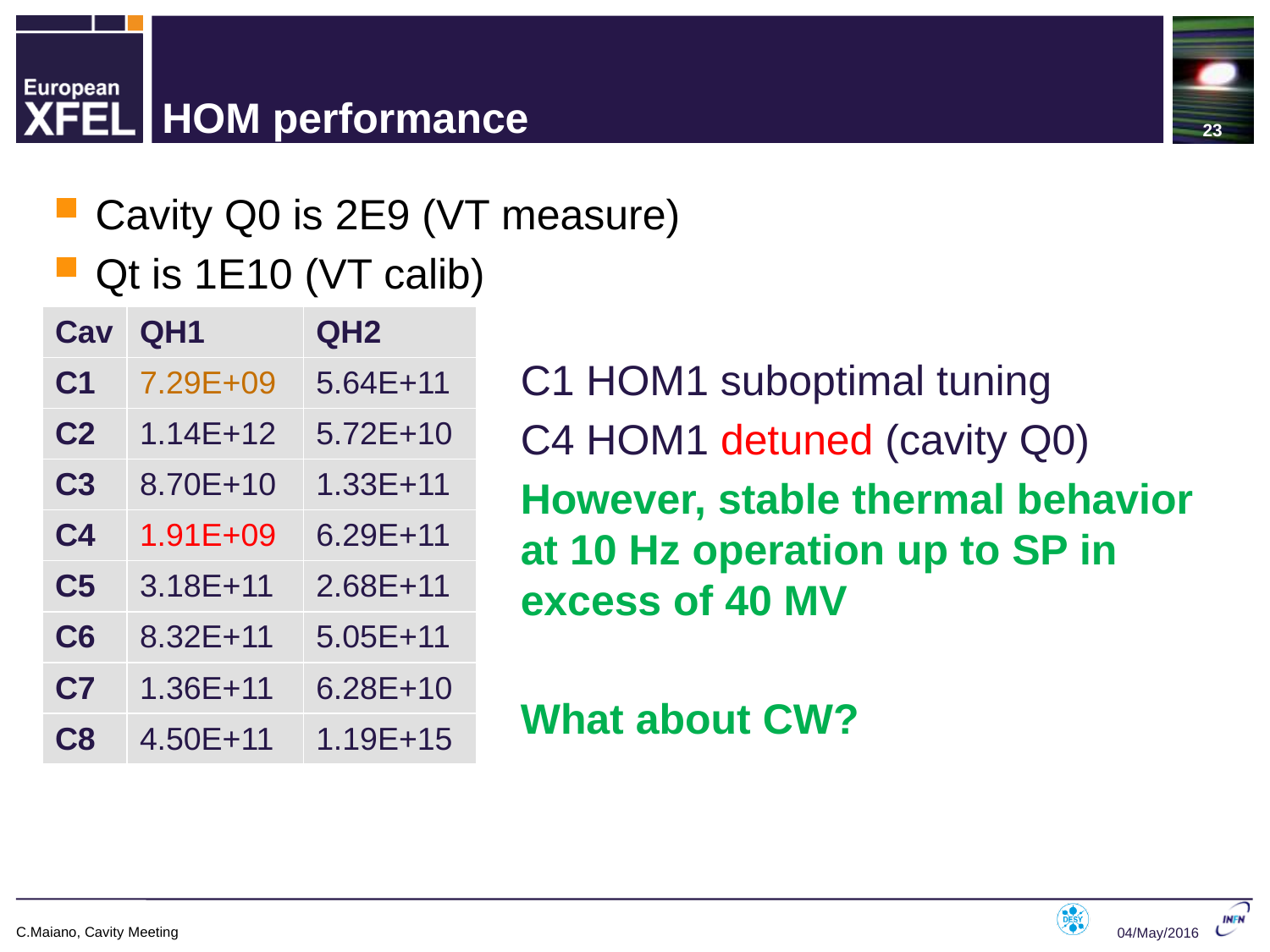

23
# HOM performance
Cavity Q0 is 2E9 (VT measure)
Qt is 1E10 (VT calib)

| Cav | QH1 | QH2 |
| --- | --- | --- |
| C1 | 7.29E+09 | 5.64E+11 |
| C2 | 1.14E+12 | 5.72E+10 |
| C3 | 8.70E+10 | 1.33E+11 |
| C4 | 1.91E+09 | 6.29E+11 |
| C5 | 3.18E+11 | 2.68E+11 |
| C6 | 8.32E+11 | 5.05E+11 |
| C7 | 1.36E+11 | 6.28E+10 |
| C8 | 4.50E+11 | 1.19E+15 |
C1 HOM1 suboptimal tuning
C4 HOM1 detuned (cavity Q0)
However, stable thermal behavior at 10 Hz operation up to SP in excess of 40 MV

What about CW?

C.Maiano, Cavity Meeting
04/May/2016